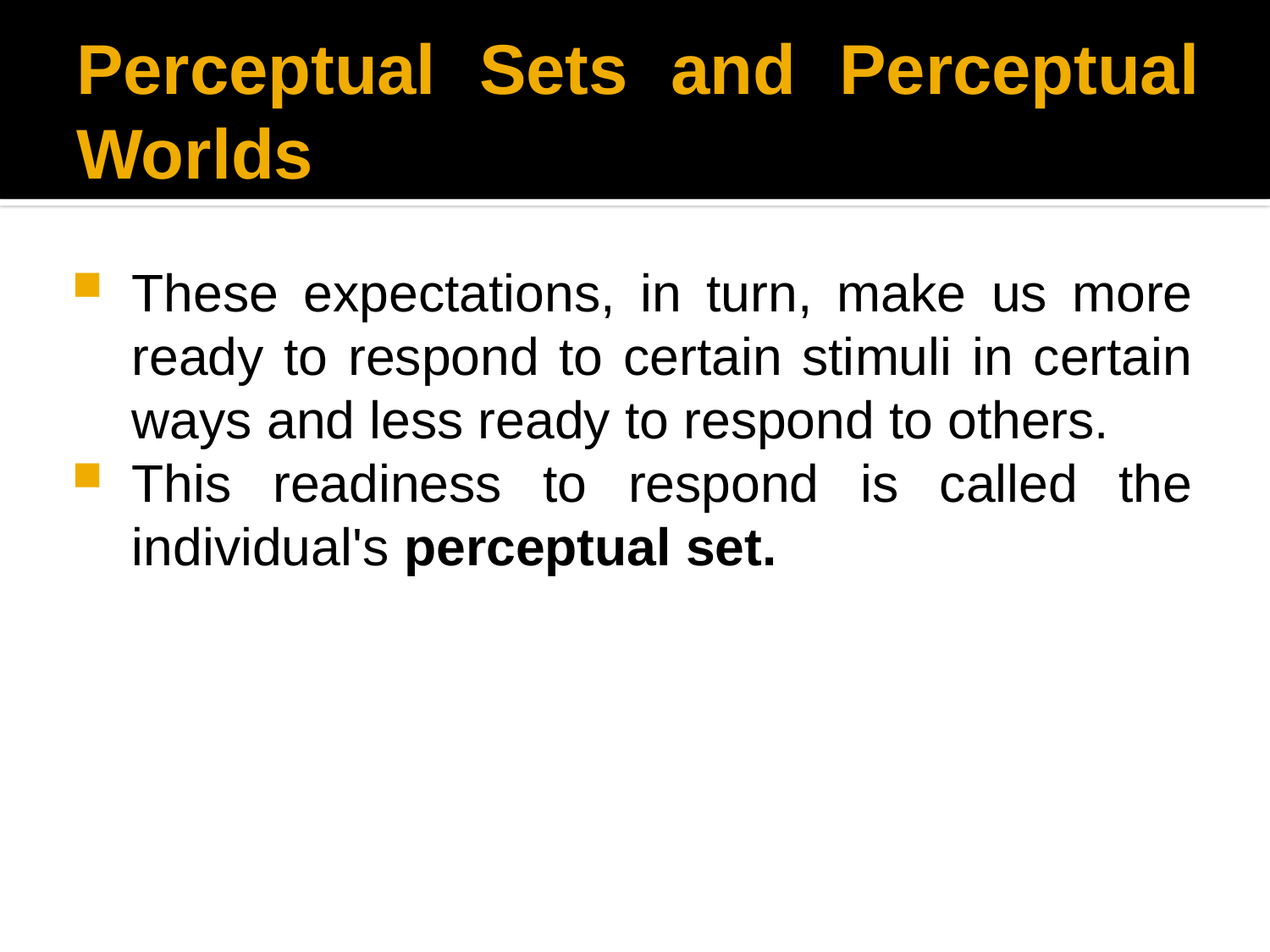

# Perceptual Sets and Perceptual Worlds
These expectations, in turn, make us more ready to respond to certain stimuli in certain ways and less ready to respond to others.
This readiness to respond is called the individual's perceptual set.